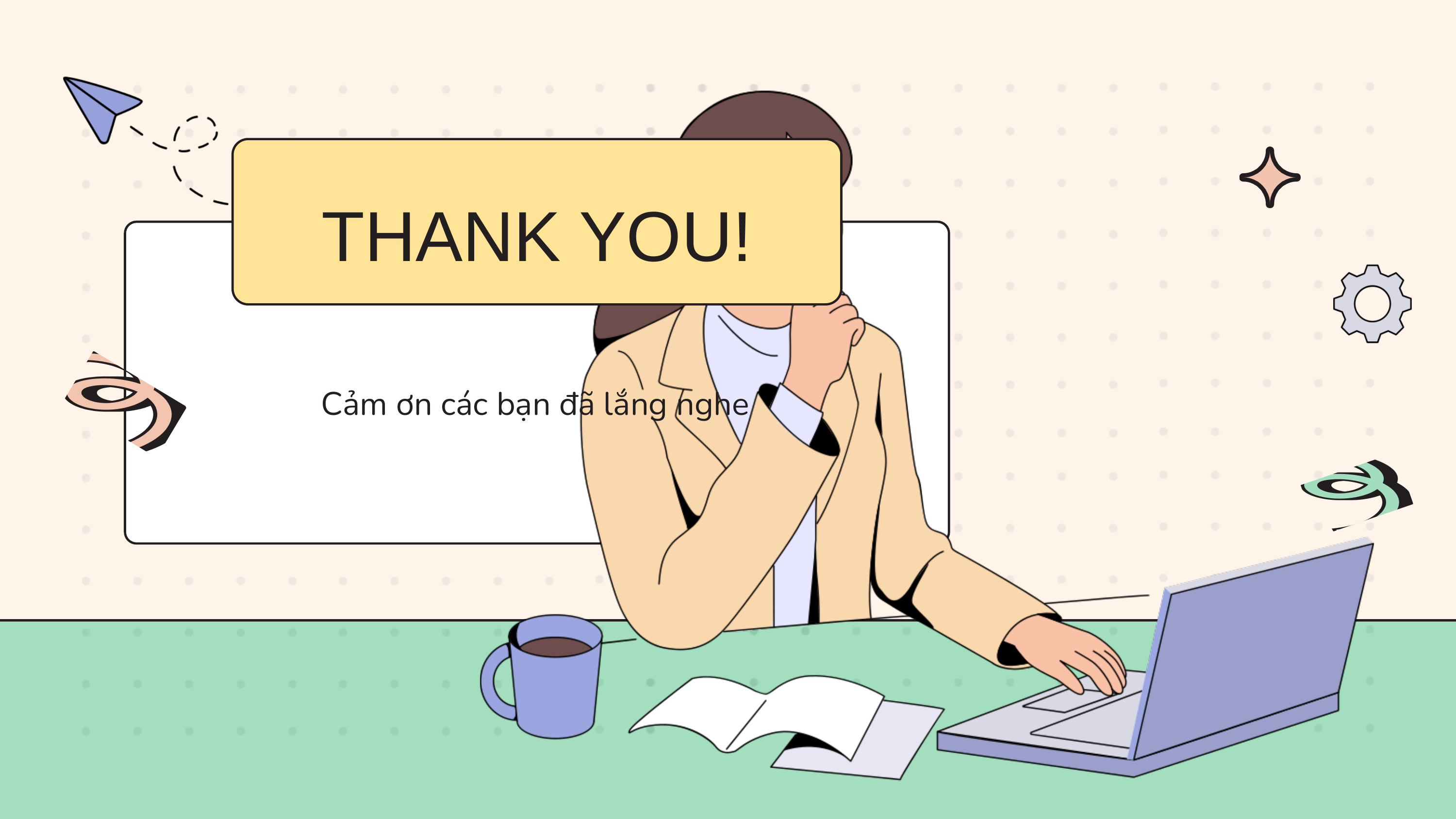

THANK YOU!

Cảm ơn các bạn đã lắng nghe